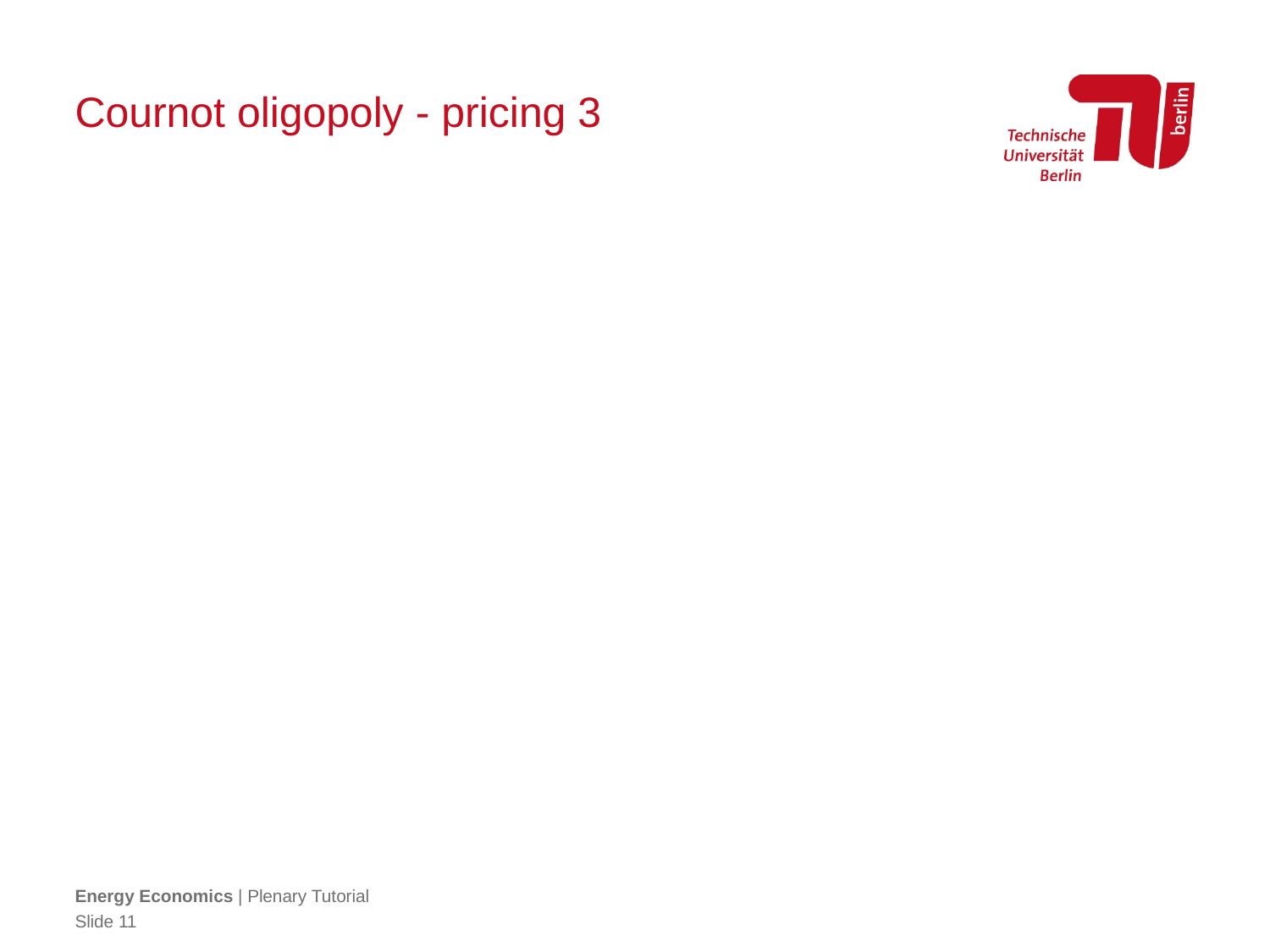

# Cournot oligopoly - pricing 3
Energy Economics | Plenary Tutorial
Slide 11